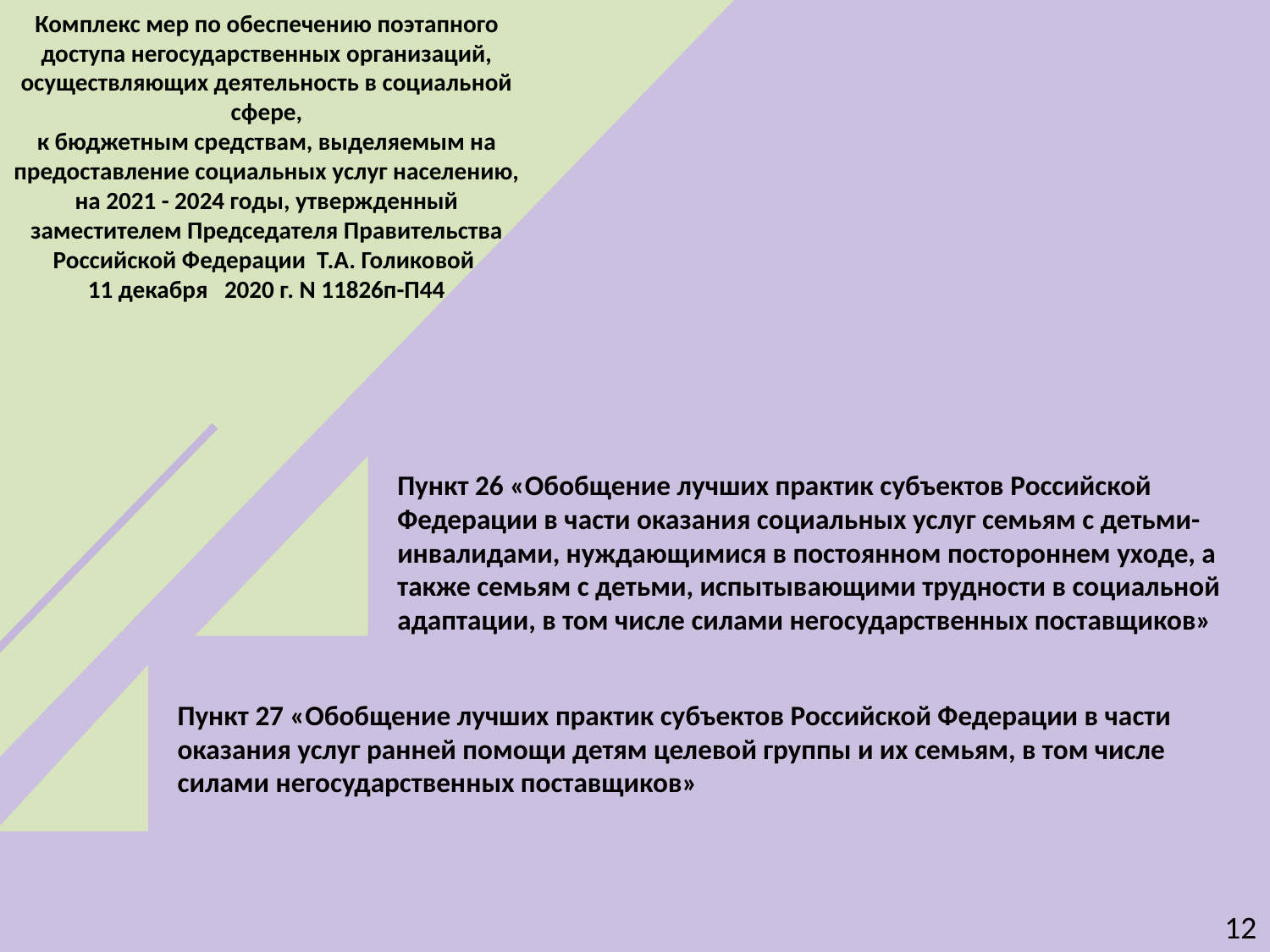

Комплекс мер по обеспечению поэтапного доступа негосударственных организаций, осуществляющих деятельность в социальной сфере,
к бюджетным средствам, выделяемым на предоставление социальных услуг населению, на 2021 - 2024 годы, утвержденный заместителем Председателя Правительства Российской Федерации  Т.А. Голиковой
11 декабря   2020 г. N 11826п-П44

Пункт 26 «Обобщение лучших практик субъектов Российской
Федерации в части оказания социальных услуг семьям с детьми-инвалидами, нуждающимися в постоянном постороннем уходе, а также семьям с детьми, испытывающими трудности в социальной адаптации, в том числе силами негосударственных поставщиков»

Пункт 27 «Обобщение лучших практик субъектов Российской Федерации в части оказания услуг ранней помощи детям целевой группы и их семьям, в том числе силами негосударственных поставщиков»
12